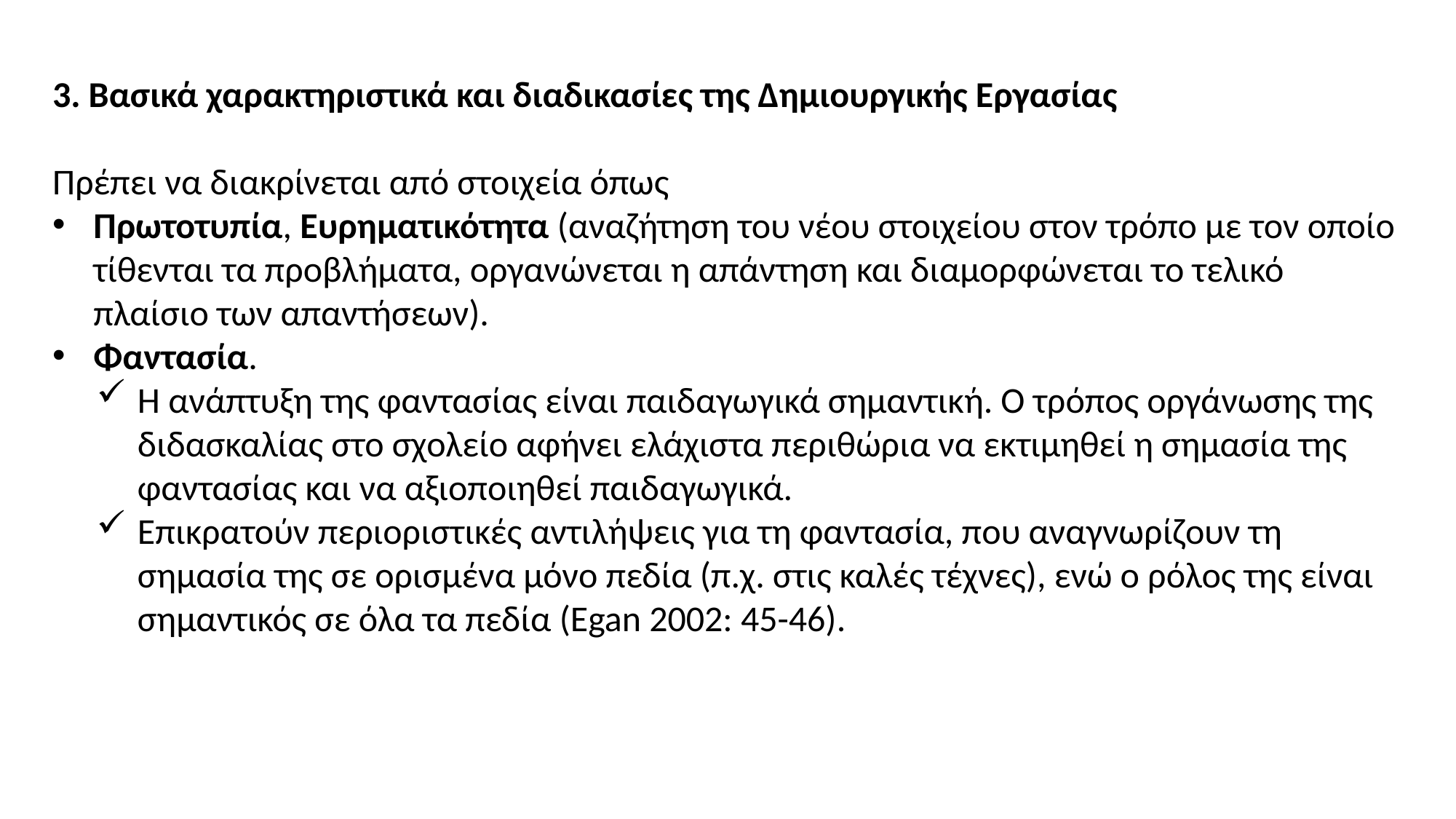

3. Βασικά χαρακτηριστικά και διαδικασίες της Δημιουργικής Εργασίας

Πρέπει να διακρίνεται από στοιχεία όπως
Πρωτοτυπία, Ευρηματικότητα (αναζήτηση του νέου στοιχείου στον τρόπο με τον οποίο τίθενται τα προβλήματα, οργανώνεται η απάντηση και διαμορφώνεται το τελικό πλαίσιο των απαντήσεων).
Φαντασία.
Η ανάπτυξη της φαντασίας είναι παιδαγωγικά σημαντική. Ο τρόπος οργάνωσης της διδασκαλίας στο σχολείο αφήνει ελάχιστα περιθώρια να εκτιμηθεί η σημασία της φαντασίας και να αξιοποιηθεί παιδαγωγικά.
Επικρατούν περιοριστικές αντιλήψεις για τη φαντασία, που αναγνωρίζουν τη σημασία της σε ορισμένα μόνο πεδία (π.χ. στις καλές τέχνες), ενώ ο ρόλος της είναι σημαντικός σε όλα τα πεδία (Egan 2002: 45-46).